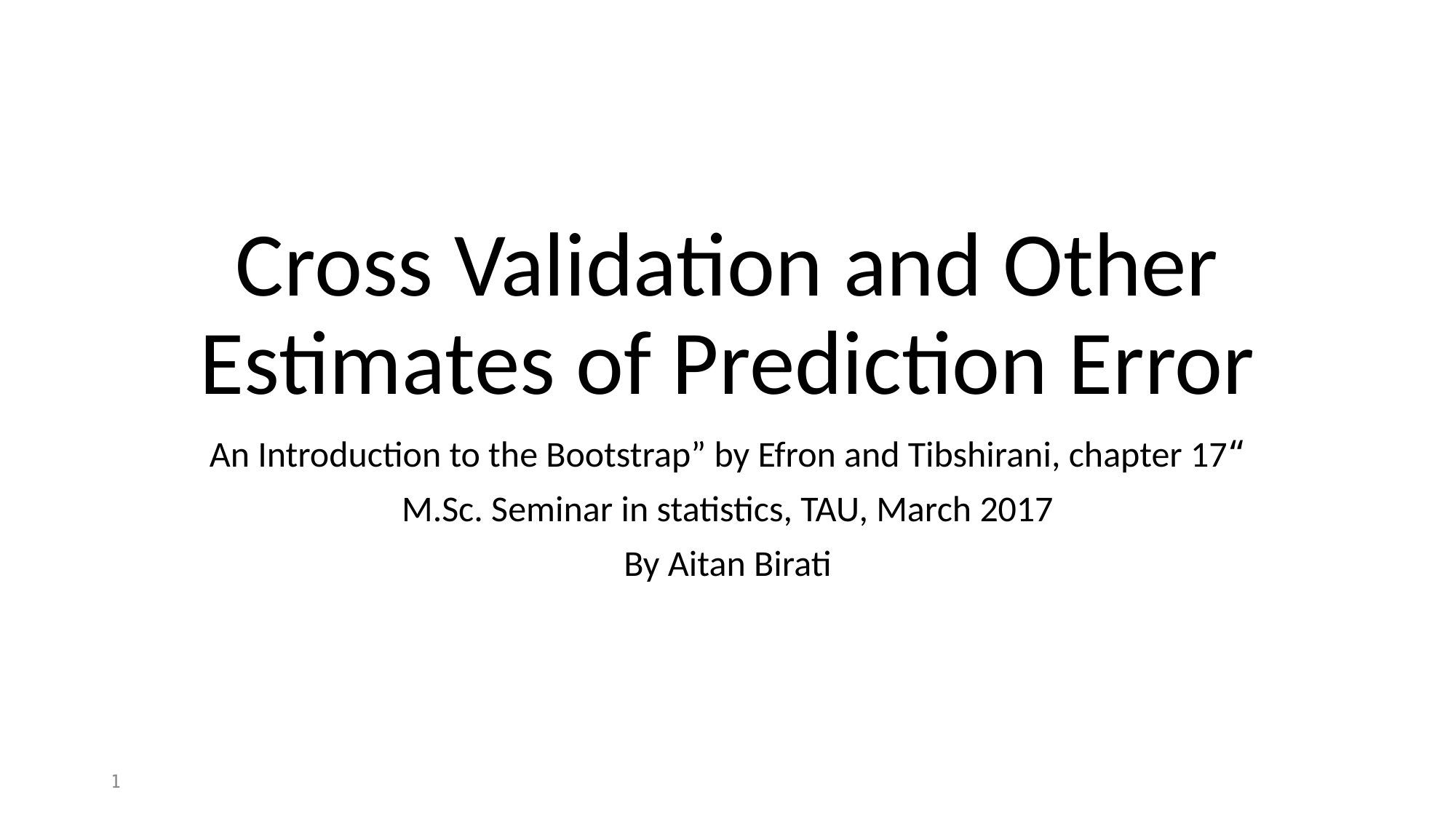

# Cross Validation and Other Estimates of Prediction Error
“An Introduction to the Bootstrap” by Efron and Tibshirani, chapter 17
M.Sc. Seminar in statistics, TAU, March 2017
By Aitan Birati
1